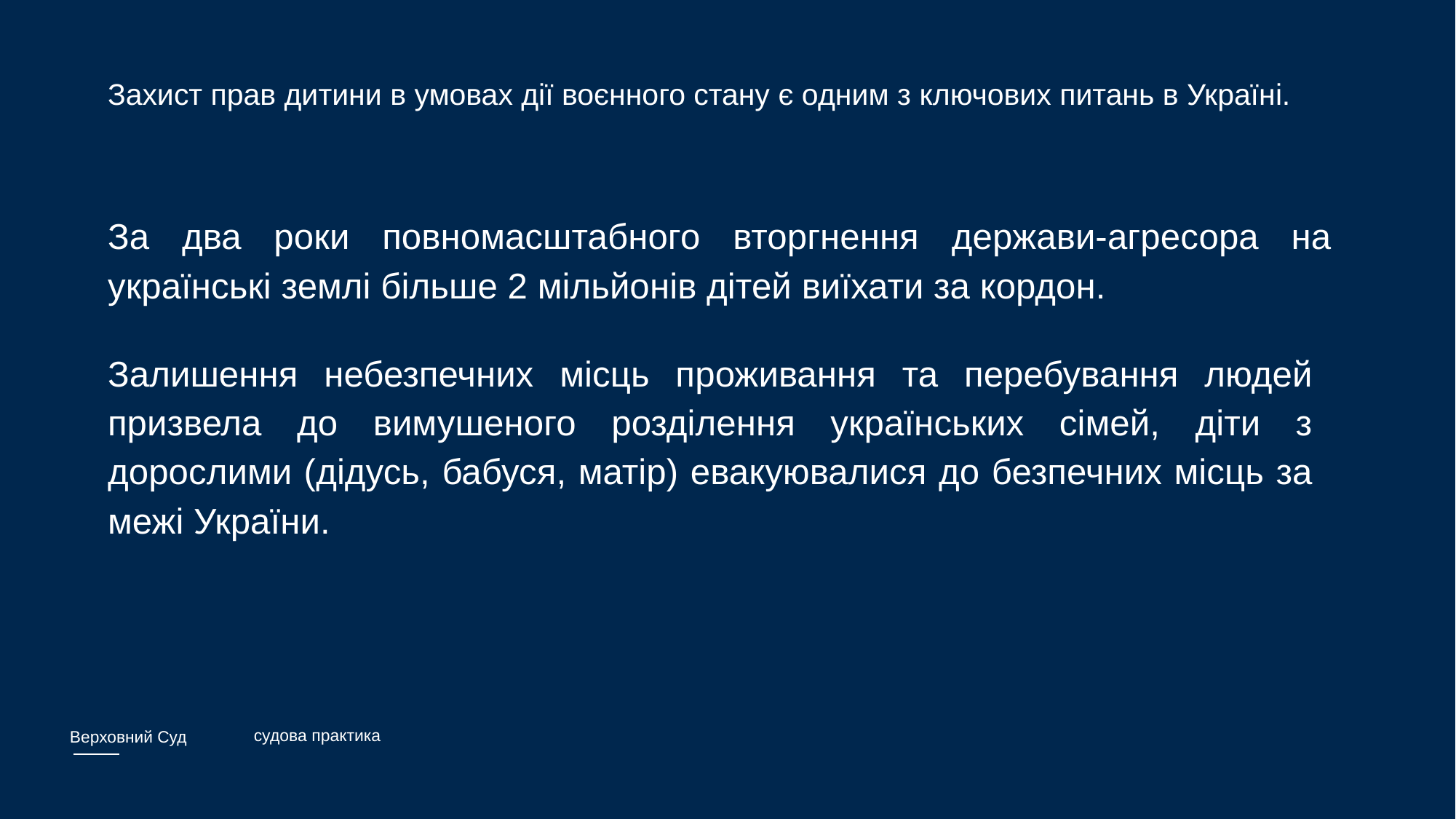

# Захист прав дитини в умовах дії воєнного стану є одним з ключових питань в Україні.
За два роки повномасштабного вторгнення держави-агресора на українські землі більше 2 мільйонів дітей виїхати за кордон.

Залишення небезпечних місць проживання та перебування людей призвела до вимушеного розділення українських сімей, діти з дорослими (дідусь, бабуся, матір) евакуювалися до безпечних місць за межі України.

судова практика